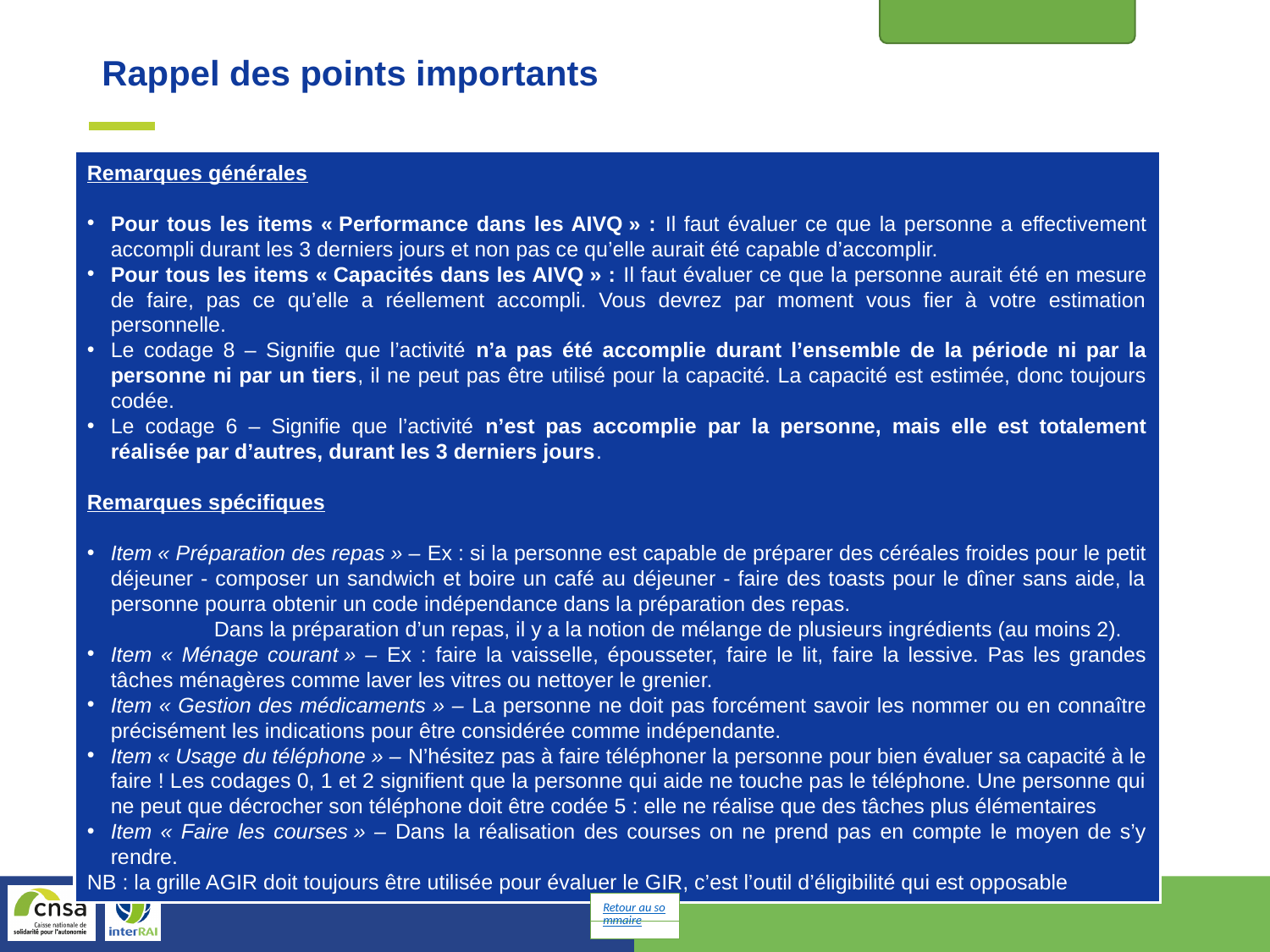

Etat fonctionnel
Rappel des points importants
Remarques générales

Pour tous les items « Performance dans les AIVQ » : Il faut évaluer ce que la personne a effectivement accompli durant les 3 derniers jours et non pas ce qu’elle aurait été capable d’accomplir.
Pour tous les items « Capacités dans les AIVQ » : Il faut évaluer ce que la personne aurait été en mesure de faire, pas ce qu’elle a réellement accompli. Vous devrez par moment vous fier à votre estimation personnelle.
Le codage 8 – Signifie que l’activité n’a pas été accomplie durant l’ensemble de la période ni par la personne ni par un tiers, il ne peut pas être utilisé pour la capacité. La capacité est estimée, donc toujours codée.
Le codage 6 – Signifie que l’activité n’est pas accomplie par la personne, mais elle est totalement réalisée par d’autres, durant les 3 derniers jours.

Remarques spécifiques

Item « Préparation des repas » – Ex : si la personne est capable de préparer des céréales froides pour le petit déjeuner - composer un sandwich et boire un café au déjeuner - faire des toasts pour le dîner sans aide, la personne pourra obtenir un code indépendance dans la préparation des repas.
	Dans la préparation d’un repas, il y a la notion de mélange de plusieurs ingrédients (au moins 2).
Item « Ménage courant » – Ex : faire la vaisselle, épousseter, faire le lit, faire la lessive. Pas les grandes tâches ménagères comme laver les vitres ou nettoyer le grenier.
Item « Gestion des médicaments » – La personne ne doit pas forcément savoir les nommer ou en connaître précisément les indications pour être considérée comme indépendante.
Item « Usage du téléphone » – N’hésitez pas à faire téléphoner la personne pour bien évaluer sa capacité à le faire ! Les codages 0, 1 et 2 signifient que la personne qui aide ne touche pas le téléphone. Une personne qui ne peut que décrocher son téléphone doit être codée 5 : elle ne réalise que des tâches plus élémentaires
Item « Faire les courses » – Dans la réalisation des courses on ne prend pas en compte le moyen de s’y rendre.
NB : la grille AGIR doit toujours être utilisée pour évaluer le GIR, c’est l’outil d’éligibilité qui est opposable

Retour au sommaire